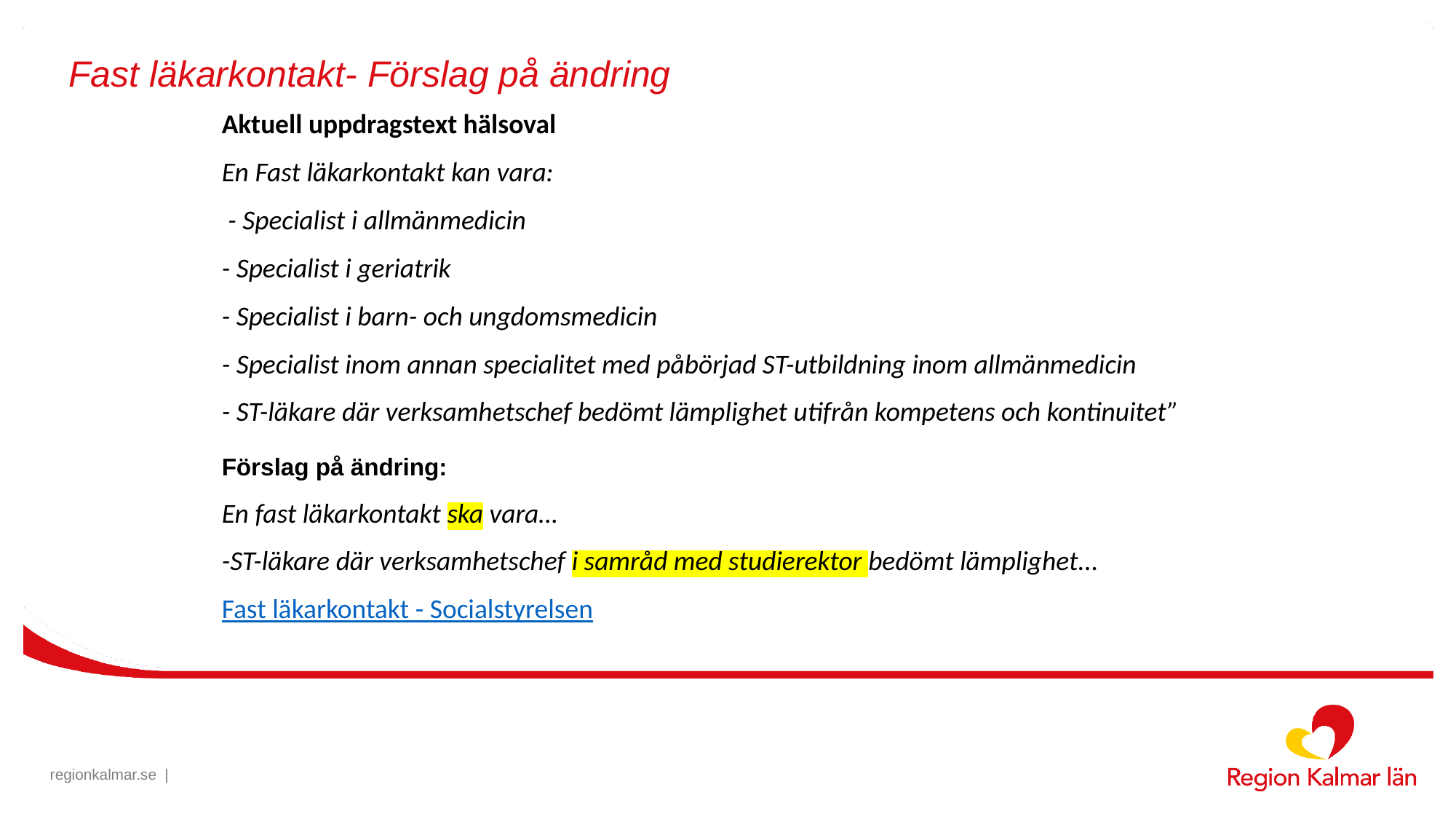

# Fast läkarkontakt- Förslag på ändring
Aktuell uppdragstext hälsoval
En Fast läkarkontakt kan vara:
 - Specialist i allmänmedicin
- Specialist i geriatrik
- Specialist i barn- och ungdomsmedicin
- Specialist inom annan specialitet med påbörjad ST-utbildning inom allmänmedicin
- ST-läkare där verksamhetschef bedömt lämplighet utifrån kompetens och kontinuitet”
Förslag på ändring:
En fast läkarkontakt ska vara…
-ST-läkare där verksamhetschef i samråd med studierektor bedömt lämplighet…
Fast läkarkontakt - Socialstyrelsen